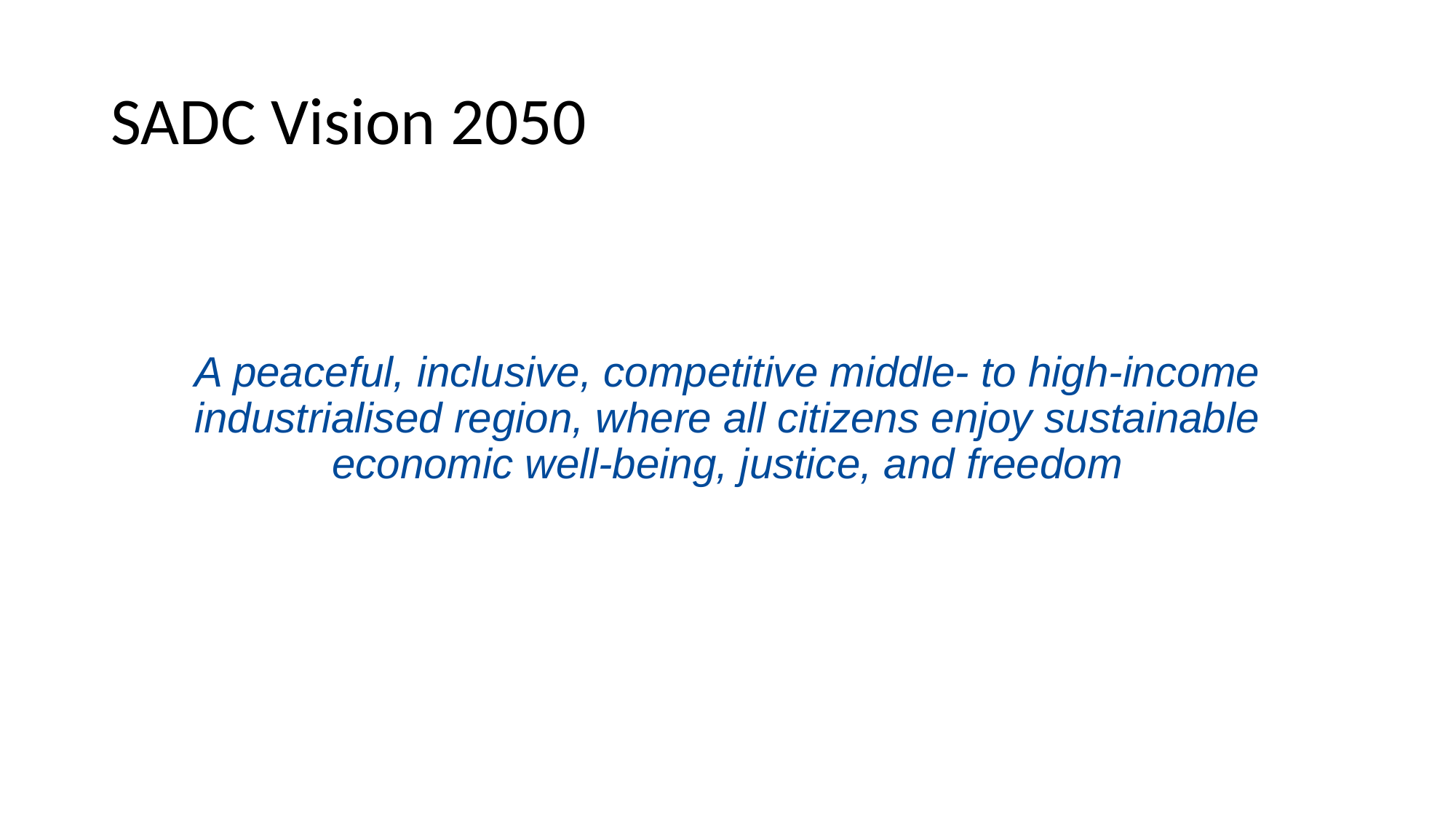

# SADC Vision 2050

A peaceful, inclusive, competitive middle- to high-income industrialised region, where all citizens enjoy sustainable economic well-being, justice, and freedom